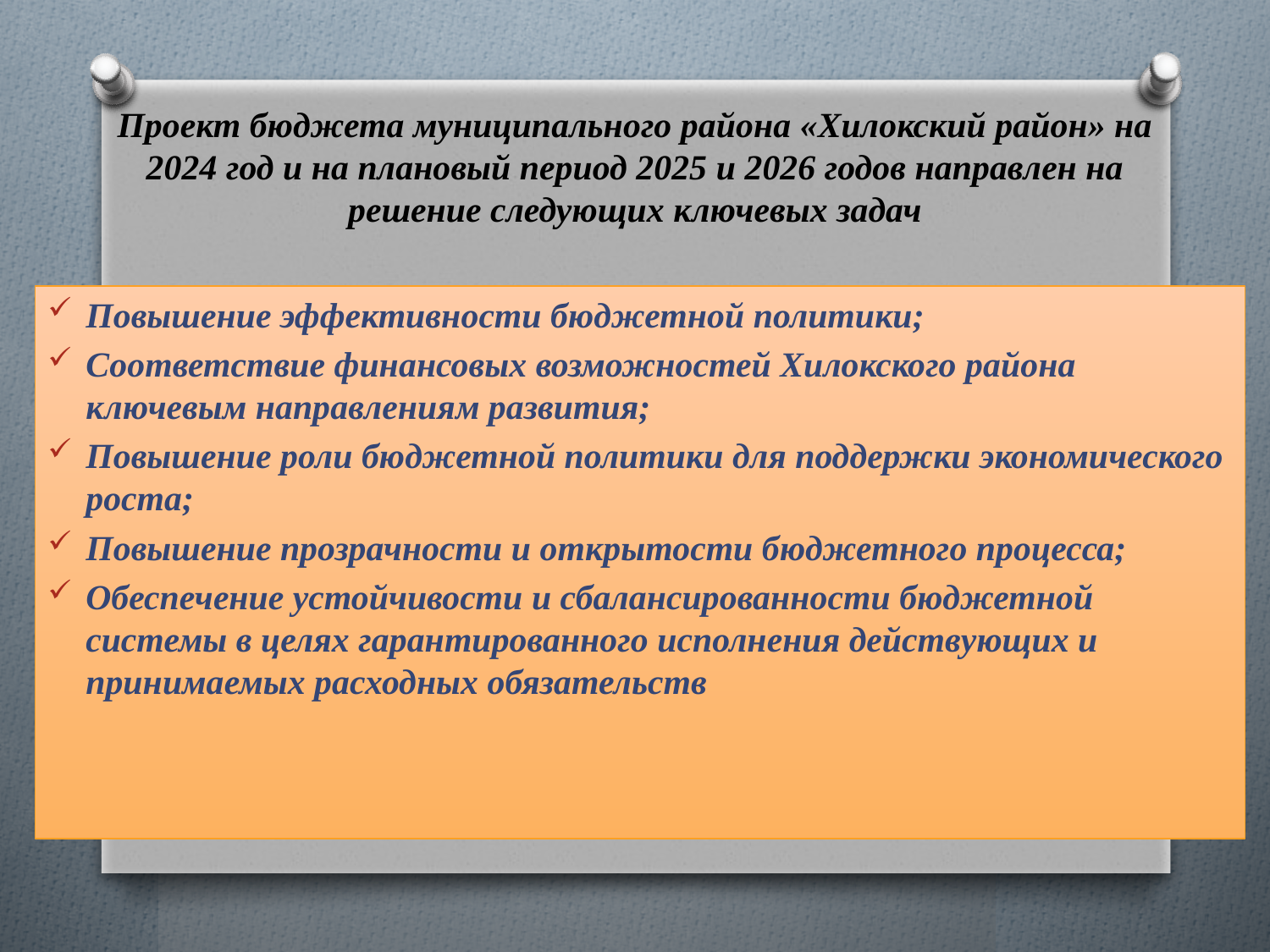

# Проект бюджета муниципального района «Хилокский район» на 2024 год и на плановый период 2025 и 2026 годов направлен на решение следующих ключевых задач
Повышение эффективности бюджетной политики;
Соответствие финансовых возможностей Хилокского района ключевым направлениям развития;
Повышение роли бюджетной политики для поддержки экономического роста;
Повышение прозрачности и открытости бюджетного процесса;
Обеспечение устойчивости и сбалансированности бюджетной системы в целях гарантированного исполнения действующих и принимаемых расходных обязательств